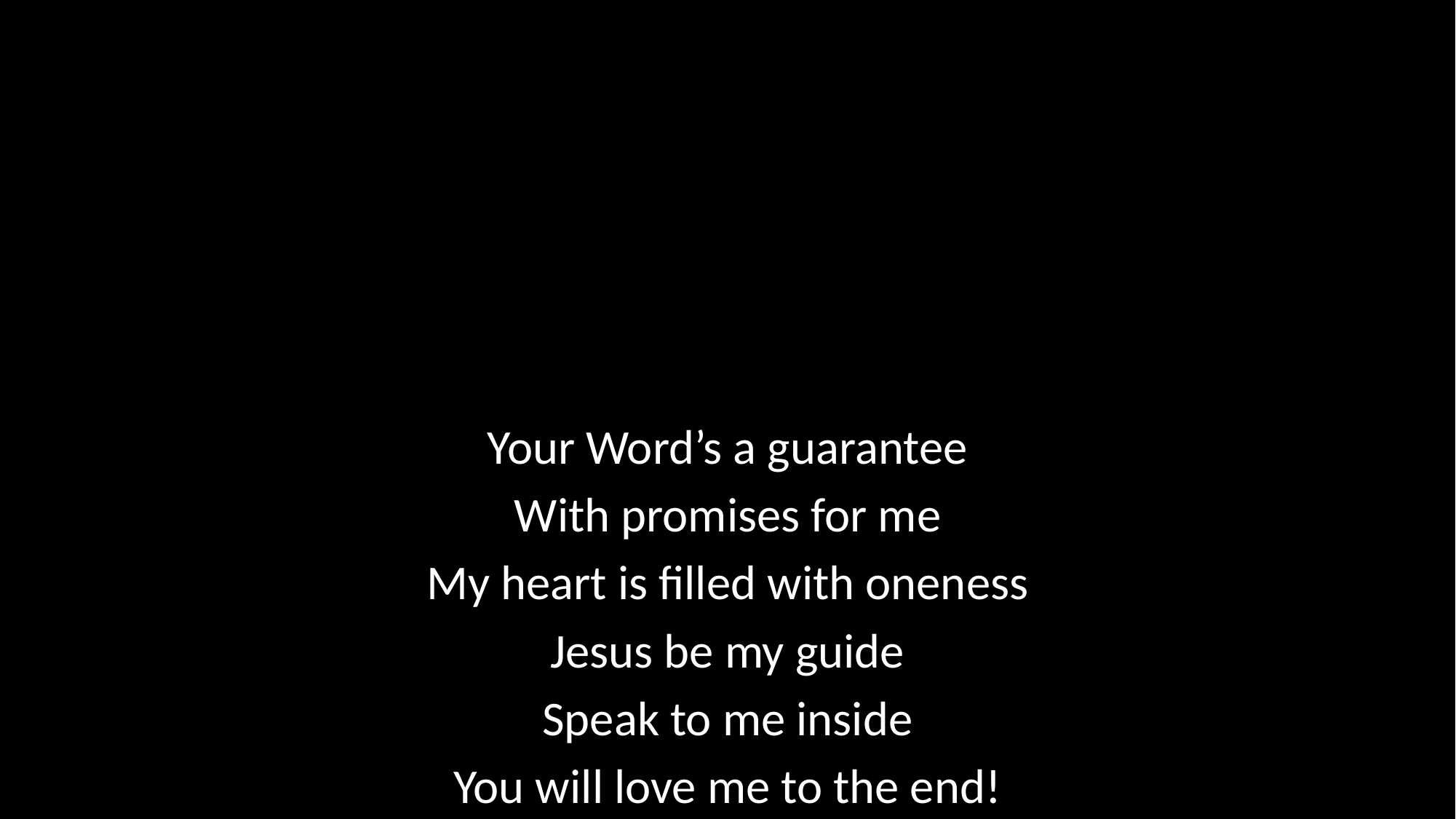

Your Word’s a guarantee
With promises for me
My heart is filled with oneness
Jesus be my guide
Speak to me inside
You will love me to the end!